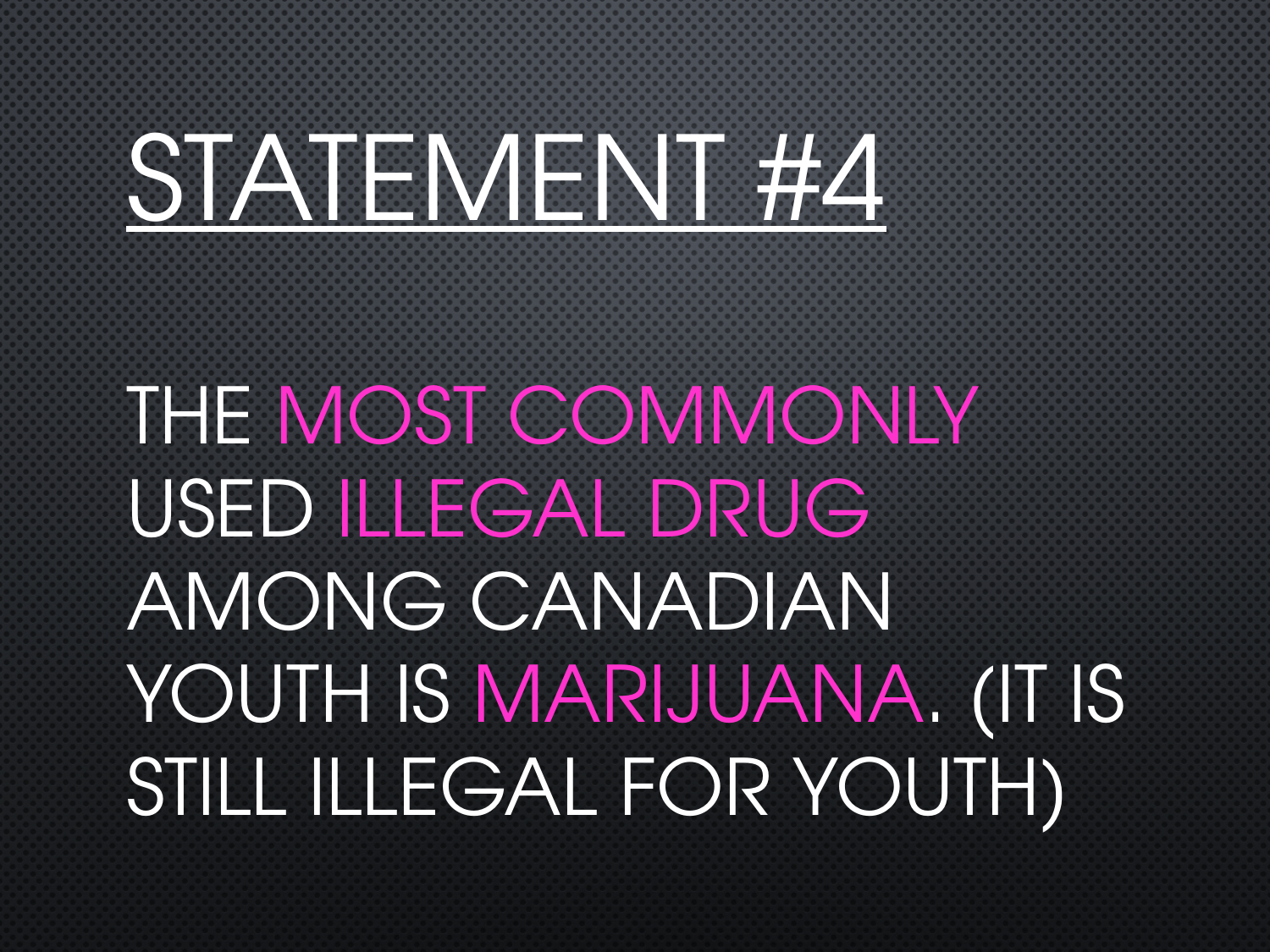

# Statement #4

The most commonly used illegal drug among Canadian youth is marijuana. (it is still illegal for youth)